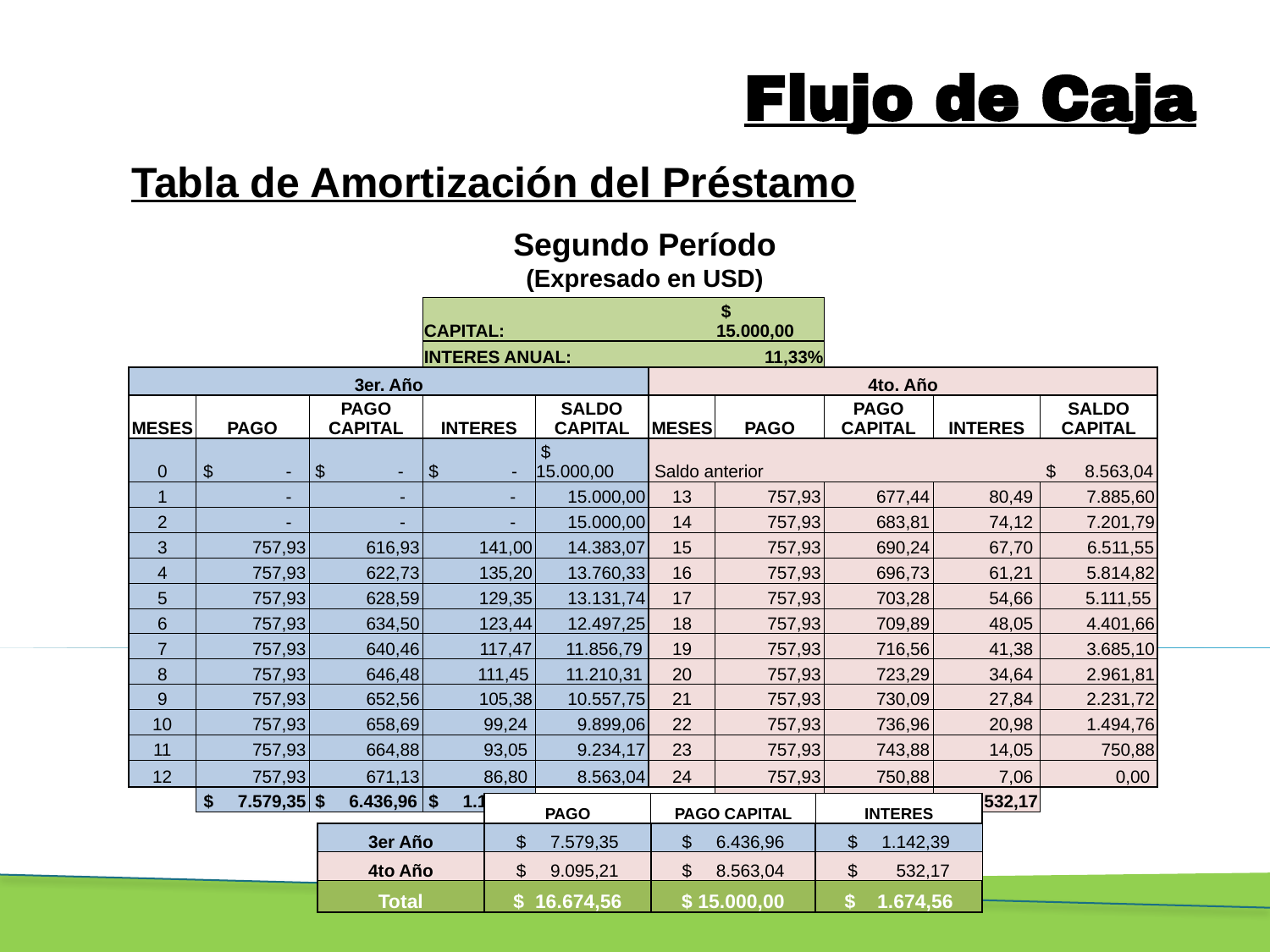

# Flujo de Caja
Tabla de Amortización del Préstamo
Segundo Período
(Expresado en USD)
|  |  |  | CAPITAL: |  |  | $ 15.000,00 |  |  |  |
| --- | --- | --- | --- | --- | --- | --- | --- | --- | --- |
|  |  |  | INTERES ANUAL: |  |  | 11,33% |  |  |  |
| 3er. Año |  |  |  |  | 4to. Año |  |  |  |  |
| MESES | PAGO | PAGO CAPITAL | INTERES | SALDO CAPITAL | MESES | PAGO | PAGO CAPITAL | INTERES | SALDO CAPITAL |
| 0 | $ - | $ - | $ - | $ 15.000,00 | Saldo anterior |  |  |  | $ 8.563,04 |
| 1 | - | - | - | 15.000,00 | 13 | 757,93 | 677,44 | 80,49 | 7.885,60 |
| 2 | - | - | - | 15.000,00 | 14 | 757,93 | 683,81 | 74,12 | 7.201,79 |
| 3 | 757,93 | 616,93 | 141,00 | 14.383,07 | 15 | 757,93 | 690,24 | 67,70 | 6.511,55 |
| 4 | 757,93 | 622,73 | 135,20 | 13.760,33 | 16 | 757,93 | 696,73 | 61,21 | 5.814,82 |
| 5 | 757,93 | 628,59 | 129,35 | 13.131,74 | 17 | 757,93 | 703,28 | 54,66 | 5.111,55 |
| 6 | 757,93 | 634,50 | 123,44 | 12.497,25 | 18 | 757,93 | 709,89 | 48,05 | 4.401,66 |
| 7 | 757,93 | 640,46 | 117,47 | 11.856,79 | 19 | 757,93 | 716,56 | 41,38 | 3.685,10 |
| 8 | 757,93 | 646,48 | 111,45 | 11.210,31 | 20 | 757,93 | 723,29 | 34,64 | 2.961,81 |
| 9 | 757,93 | 652,56 | 105,38 | 10.557,75 | 21 | 757,93 | 730,09 | 27,84 | 2.231,72 |
| 10 | 757,93 | 658,69 | 99,24 | 9.899,06 | 22 | 757,93 | 736,96 | 20,98 | 1.494,76 |
| 11 | 757,93 | 664,88 | 93,05 | 9.234,17 | 23 | 757,93 | 743,88 | 14,05 | 750,88 |
| 12 | 757,93 | 671,13 | 86,80 | 8.563,04 | 24 | 757,93 | 750,88 | 7,06 | 0,00 |
|  | $ 7.579,35 | $ 6.436,96 | $ 1.142,39 |  |  | $ 9.095,21 | $ 8.563,04 | $ 532,17 |  |
|  | PAGO | PAGO CAPITAL | INTERES |
| --- | --- | --- | --- |
| 3er Año | $ 7.579,35 | $ 6.436,96 | $ 1.142,39 |
| 4to Año | $ 9.095,21 | $ 8.563,04 | $ 532,17 |
| Total | $ 16.674,56 | $ 15.000,00 | $ 1.674,56 |